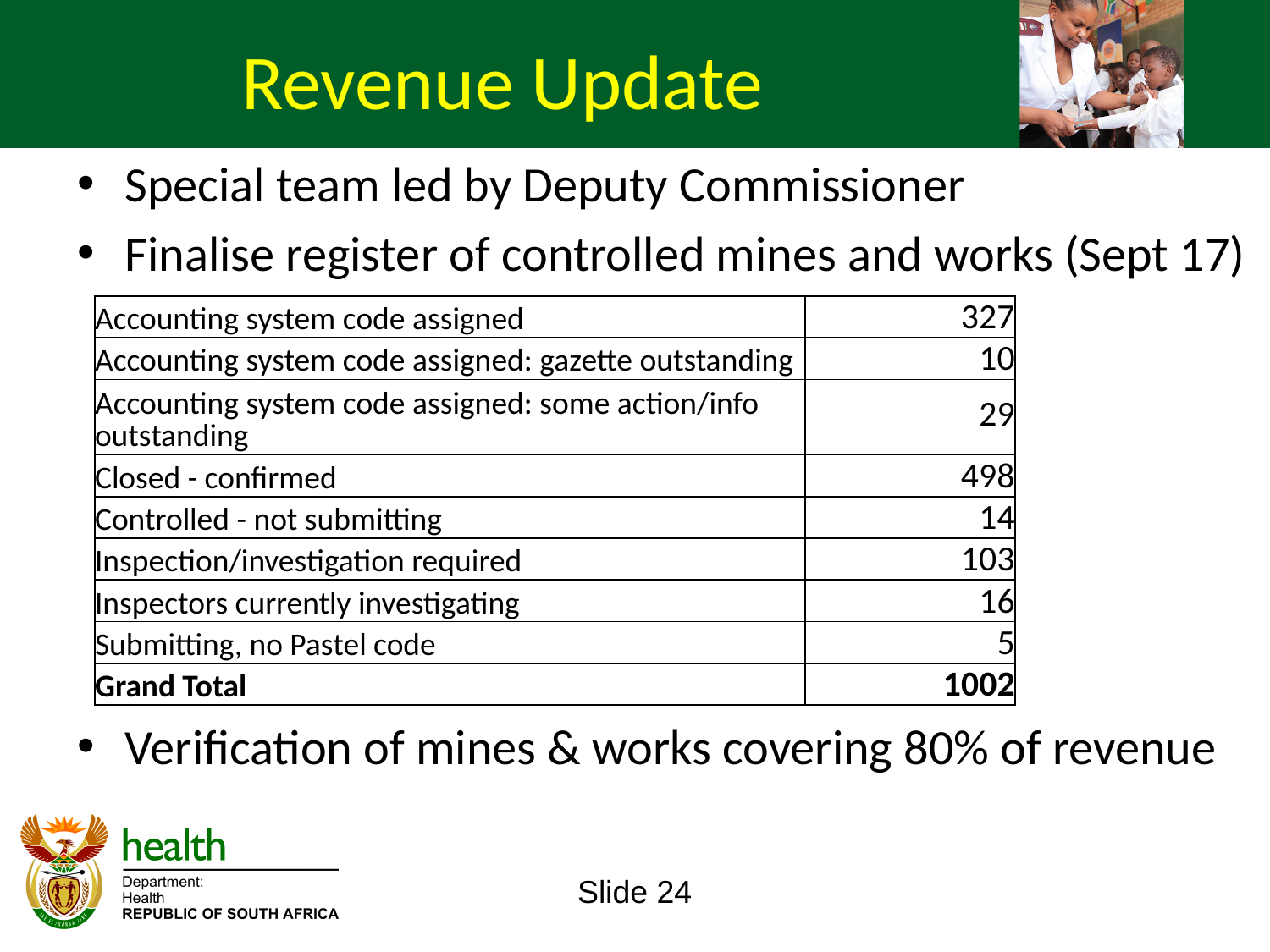

Revenue Update
Special team led by Deputy Commissioner
Finalise register of controlled mines and works (Sept 17)

Verification of mines & works covering 80% of revenue

| Accounting system code assigned | 327 |
| --- | --- |
| Accounting system code assigned: gazette outstanding | 10 |
| Accounting system code assigned: some action/info outstanding | 29 |
| Closed - confirmed | 498 |
| Controlled - not submitting | 14 |
| Inspection/investigation required | 103 |
| Inspectors currently investigating | 16 |
| Submitting, no Pastel code | 5 |
| Grand Total | 1002 |